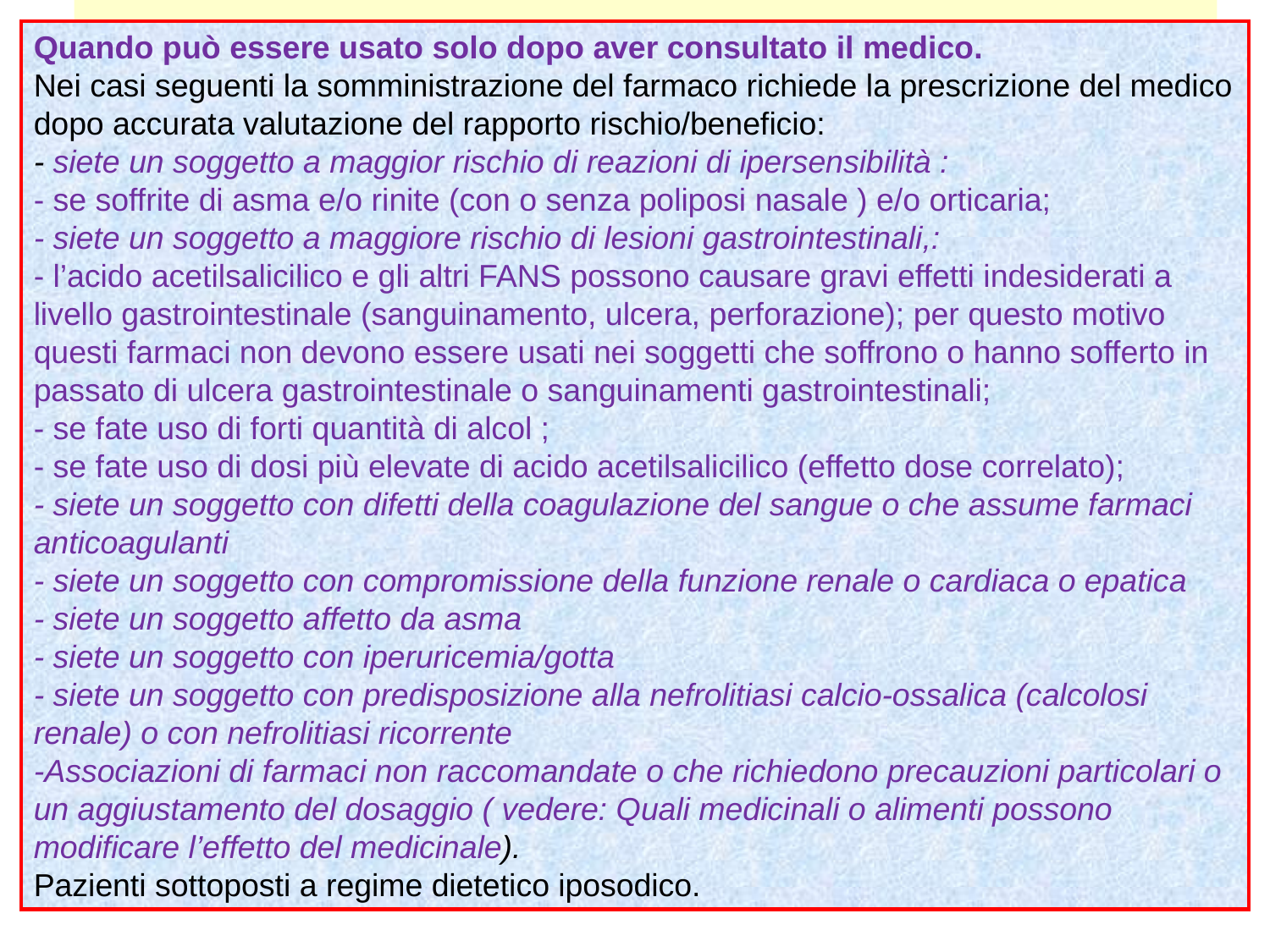

# Foglietto illustrattivo
Quando può essere usato solo dopo aver consultato il medico.
Nei casi seguenti la somministrazione del farmaco richiede la prescrizione del medico dopo accurata valutazione del rapporto rischio/beneficio:
- siete un soggetto a maggior rischio di reazioni di ipersensibilità :
- se soffrite di asma e/o rinite (con o senza poliposi nasale ) e/o orticaria;
- siete un soggetto a maggiore rischio di lesioni gastrointestinali,:
- l’acido acetilsalicilico e gli altri FANS possono causare gravi effetti indesiderati a livello gastrointestinale (sanguinamento, ulcera, perforazione); per questo motivo questi farmaci non devono essere usati nei soggetti che soffrono o hanno sofferto in passato di ulcera gastrointestinale o sanguinamenti gastrointestinali;
- se fate uso di forti quantità di alcol ;
- se fate uso di dosi più elevate di acido acetilsalicilico (effetto dose correlato);
- siete un soggetto con difetti della coagulazione del sangue o che assume farmaci anticoagulanti
- siete un soggetto con compromissione della funzione renale o cardiaca o epatica
- siete un soggetto affetto da asma
- siete un soggetto con iperuricemia/gotta
- siete un soggetto con predisposizione alla nefrolitiasi calcio-ossalica (calcolosi renale) o con nefrolitiasi ricorrente
-Associazioni di farmaci non raccomandate o che richiedono precauzioni particolari o un aggiustamento del dosaggio ( vedere: Quali medicinali o alimenti possono modificare l’effetto del medicinale).
Pazienti sottoposti a regime dietetico iposodico.